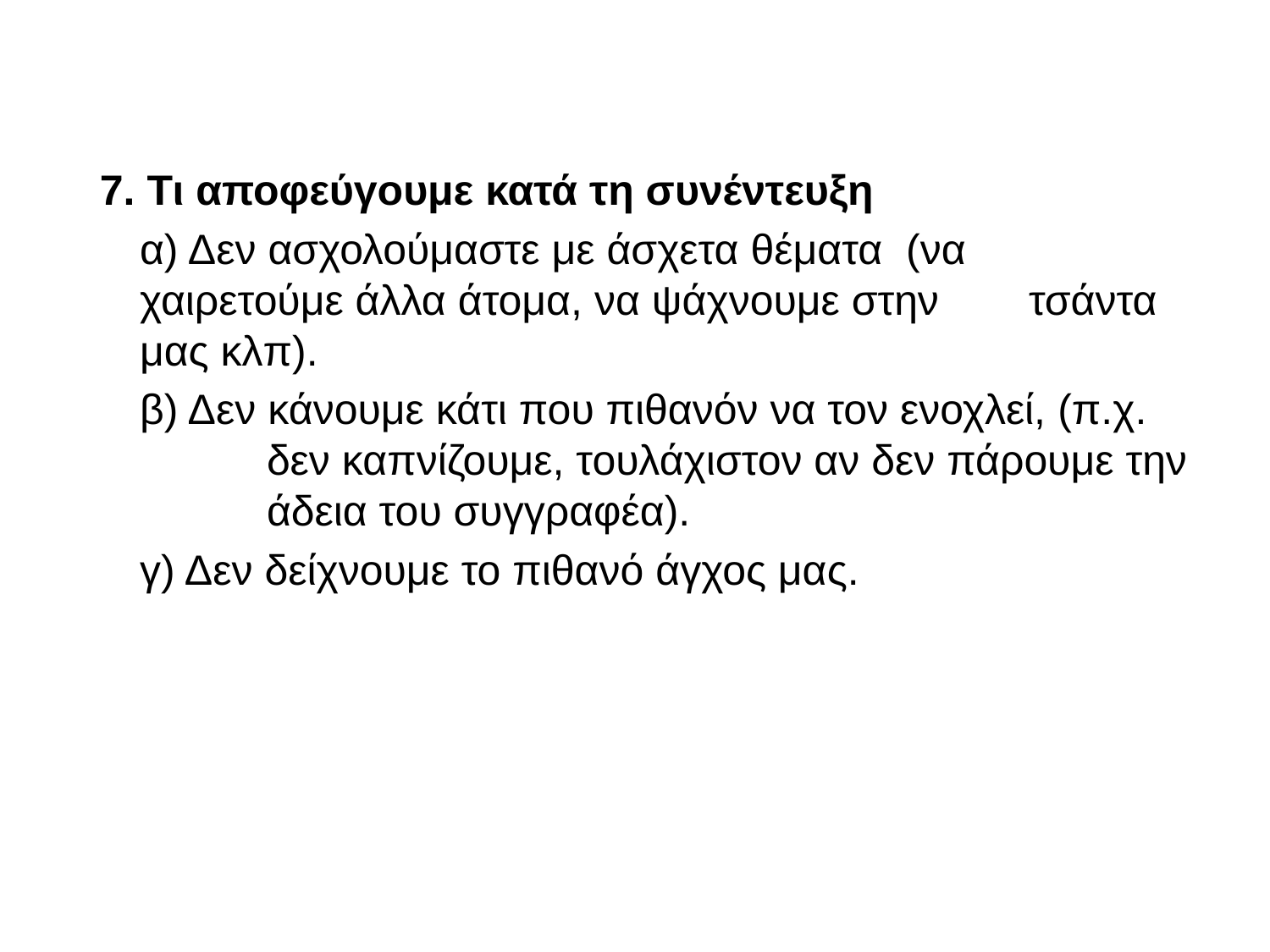

#
  7. Τι αποφεύγουμε κατά τη συνέντευξη
α) Δεν ασχολούμαστε με άσχετα θέματα  (να 	χαιρετούμε άλλα άτομα, να ψάχνουμε στην 	τσάντα μας κλπ).
β) Δεν κάνουμε κάτι που πιθανόν να τον ενοχλεί, (π.χ. 	δεν καπνίζουμε, τουλάχιστον αν δεν πάρουμε την 	άδεια του συγγραφέα).
γ) Δεν δείχνουμε το πιθανό άγχος μας.